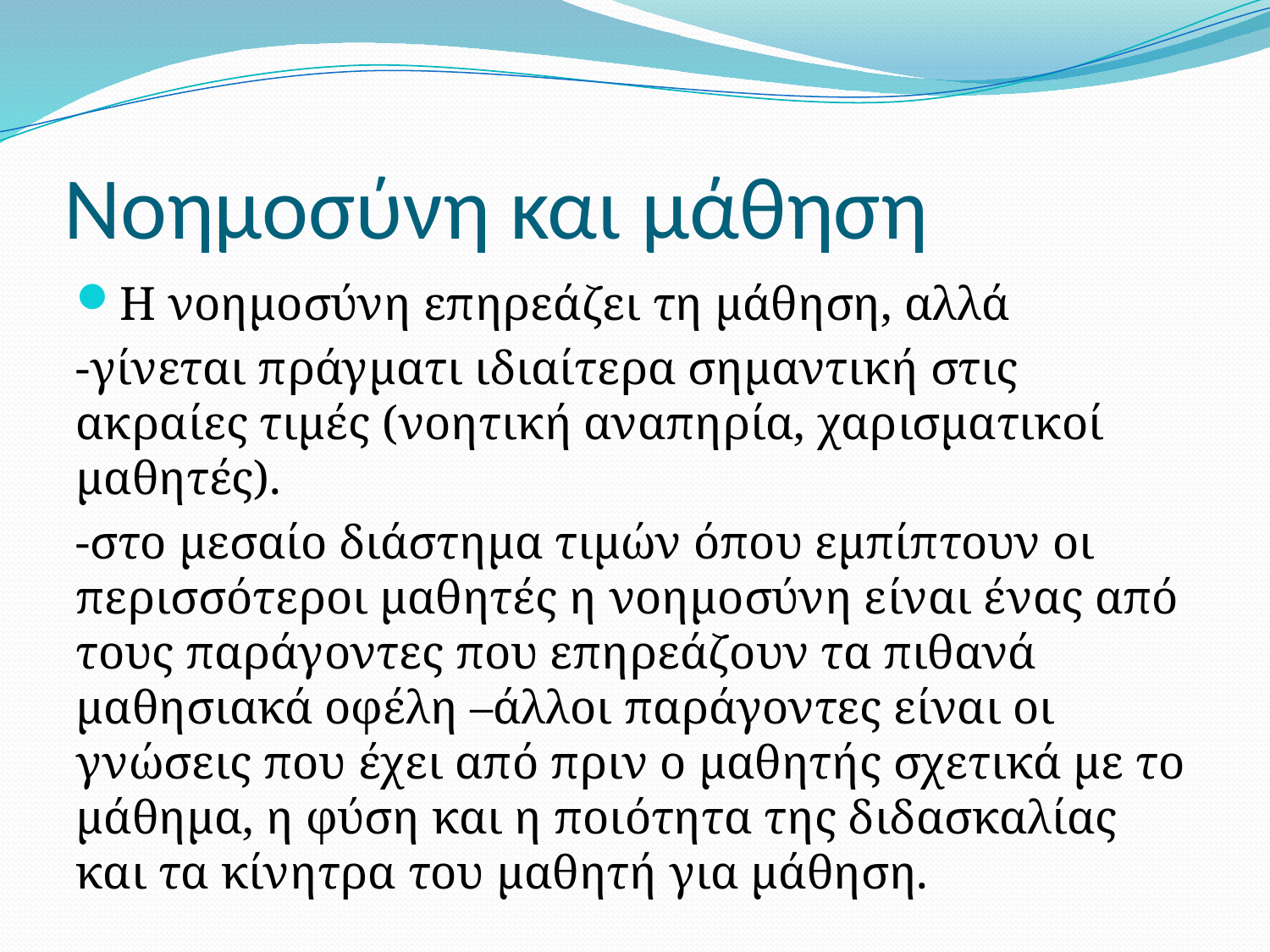

# Νοημοσύνη και μάθηση
Η νοημοσύνη επηρεάζει τη μάθηση, αλλά
-γίνεται πράγματι ιδιαίτερα σημαντική στις ακραίες τιμές (νοητική αναπηρία, χαρισματικοί μαθητές).
-στο μεσαίο διάστημα τιμών όπου εμπίπτουν οι περισσότεροι μαθητές η νοημοσύνη είναι ένας από τους παράγοντες που επηρεάζουν τα πιθανά μαθησιακά οφέλη –άλλοι παράγοντες είναι οι γνώσεις που έχει από πριν ο μαθητής σχετικά με το μάθημα, η φύση και η ποιότητα της διδασκαλίας και τα κίνητρα του μαθητή για μάθηση.